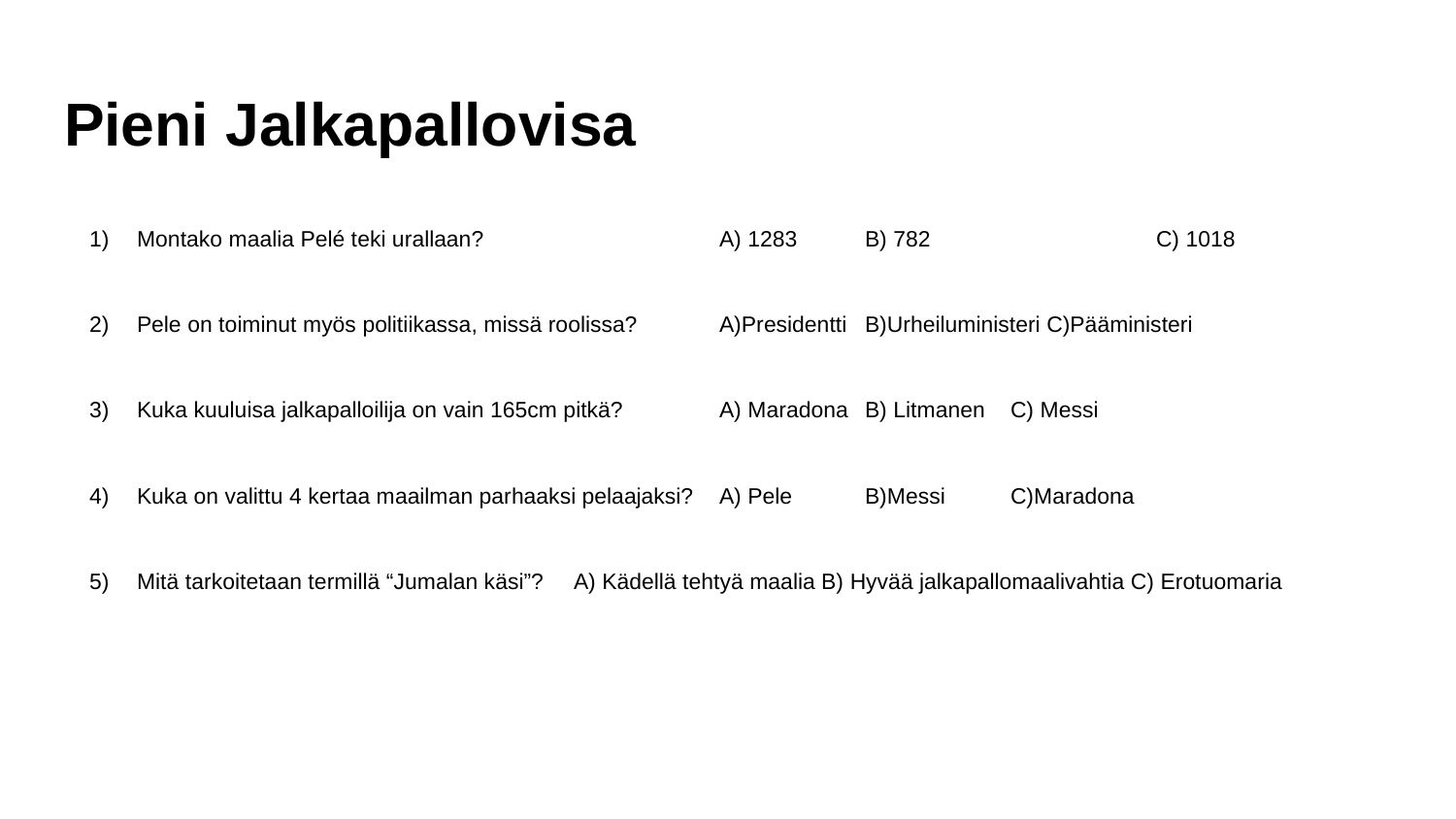

# Pieni Jalkapallovisa
Montako maalia Pelé teki urallaan?     		A) 1283 	B) 782 		C) 1018
Pele on toiminut myös politiikassa, missä roolissa? 	A)Presidentti	B)Urheiluministeri C)Pääministeri
Kuka kuuluisa jalkapalloilija on vain 165cm pitkä? 	A) Maradona 	B) Litmanen	C) Messi
Kuka on valittu 4 kertaa maailman parhaaksi pelaajaksi?	A) Pele	B)Messi	C)Maradona
Mitä tarkoitetaan termillä “Jumalan käsi”?	A) Kädellä tehtyä maalia B) Hyvää jalkapallomaalivahtia C) Erotuomaria